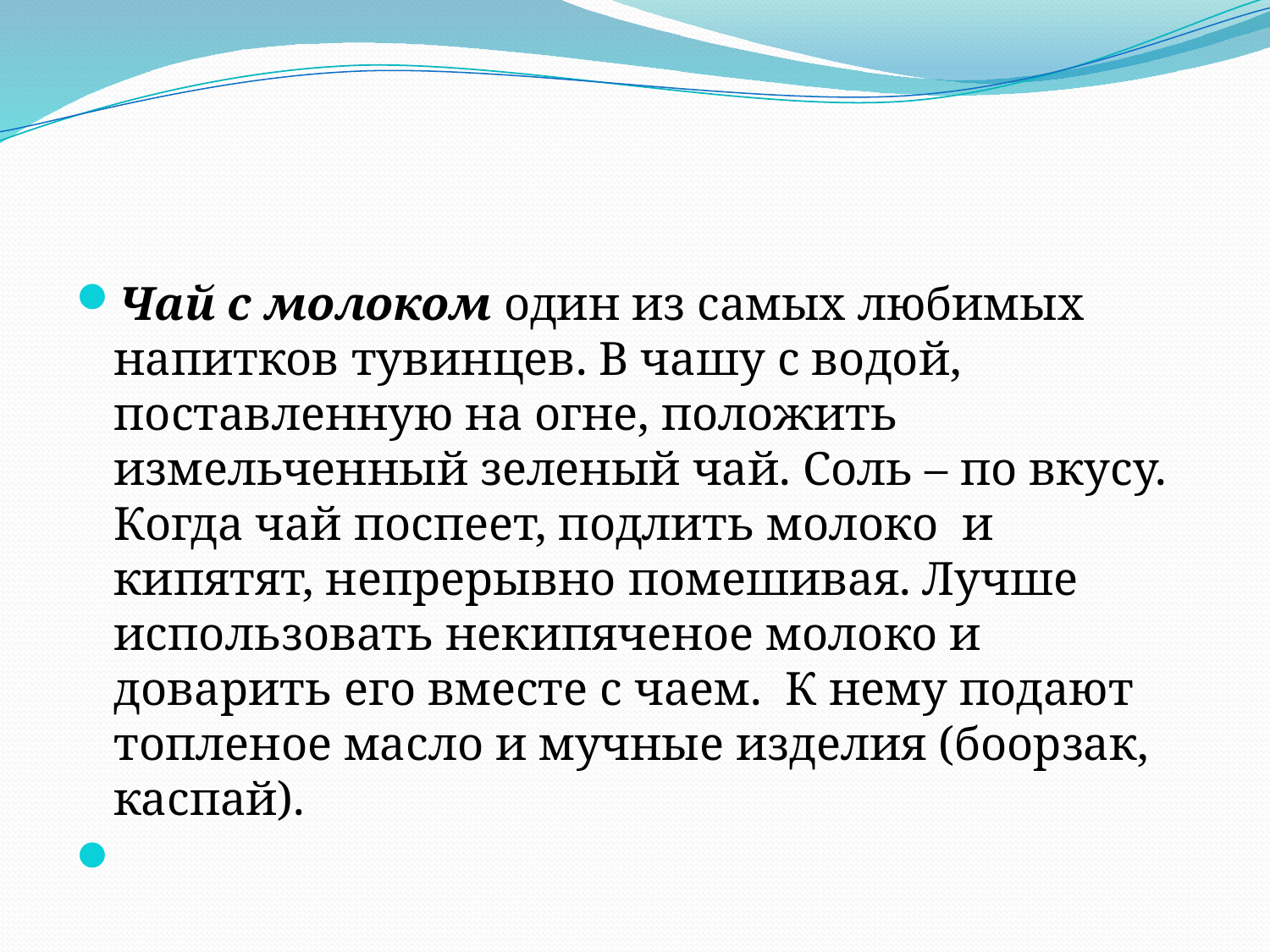

Чай с молоком один из самых любимых напитков тувинцев. В чашу с водой, поставленную на огне, положить измельченный зеленый чай. Соль – по вкусу. Когда чай поспеет, подлить молоко  и  кипятят, непрерывно помешивая. Лучше использовать некипяченое молоко и доварить его вместе с чаем.  К нему подают топленое масло и мучные изделия (боорзак, каспай).